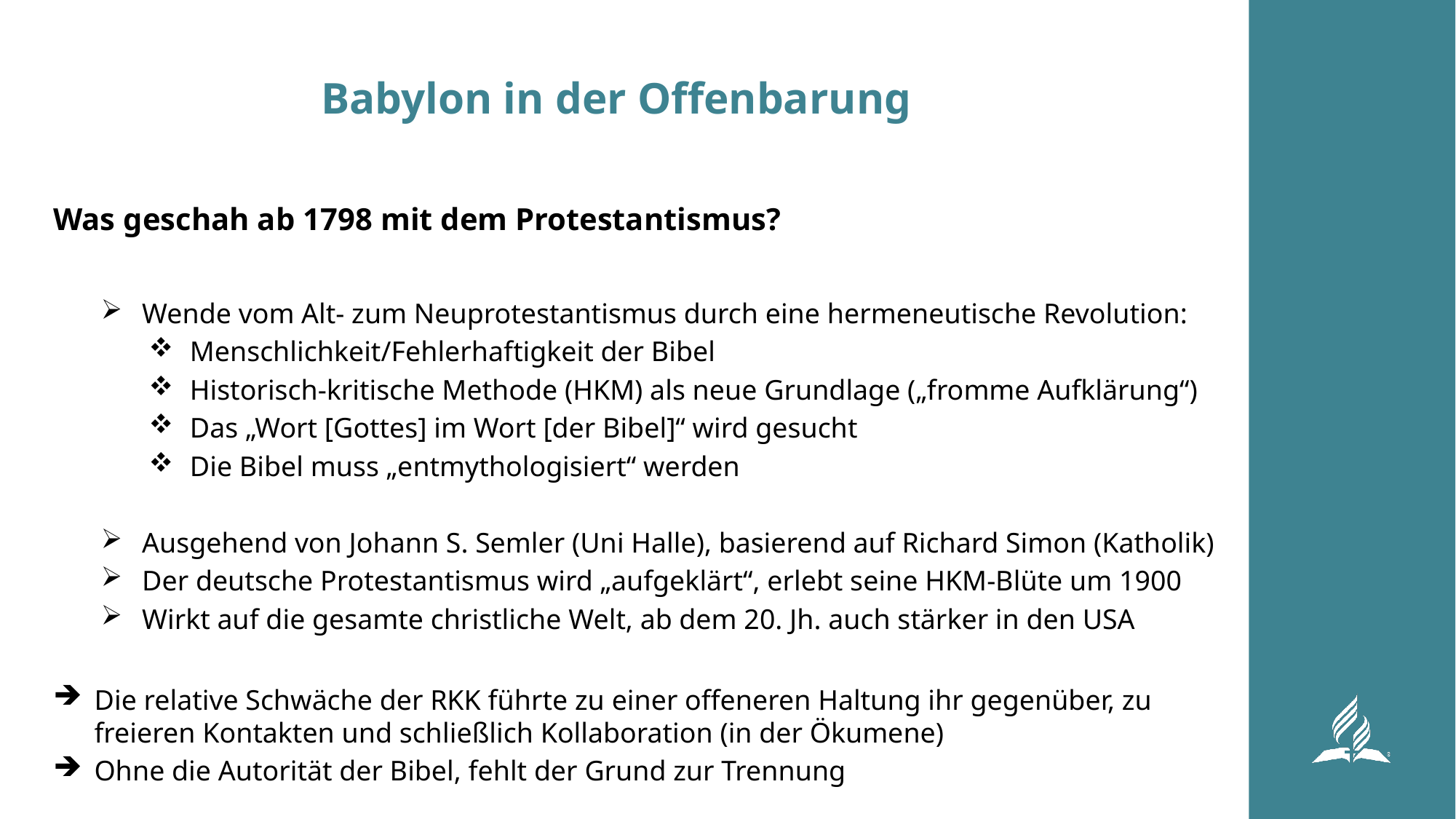

# Babylon in der Offenbarung
Was geschah ab 1798 mit dem Protestantismus?

Wende vom Alt- zum Neuprotestantismus durch eine hermeneutische Revolution:
Menschlichkeit/Fehlerhaftigkeit der Bibel
Historisch-kritische Methode (HKM) als neue Grundlage („fromme Aufklärung“)
Das „Wort [Gottes] im Wort [der Bibel]“ wird gesucht
Die Bibel muss „entmythologisiert“ werden

Ausgehend von Johann S. Semler (Uni Halle), basierend auf Richard Simon (Katholik)
Der deutsche Protestantismus wird „aufgeklärt“, erlebt seine HKM-Blüte um 1900
Wirkt auf die gesamte christliche Welt, ab dem 20. Jh. auch stärker in den USA

Die relative Schwäche der RKK führte zu einer offeneren Haltung ihr gegenüber, zu freieren Kontakten und schließlich Kollaboration (in der Ökumene)
Ohne die Autorität der Bibel, fehlt der Grund zur Trennung